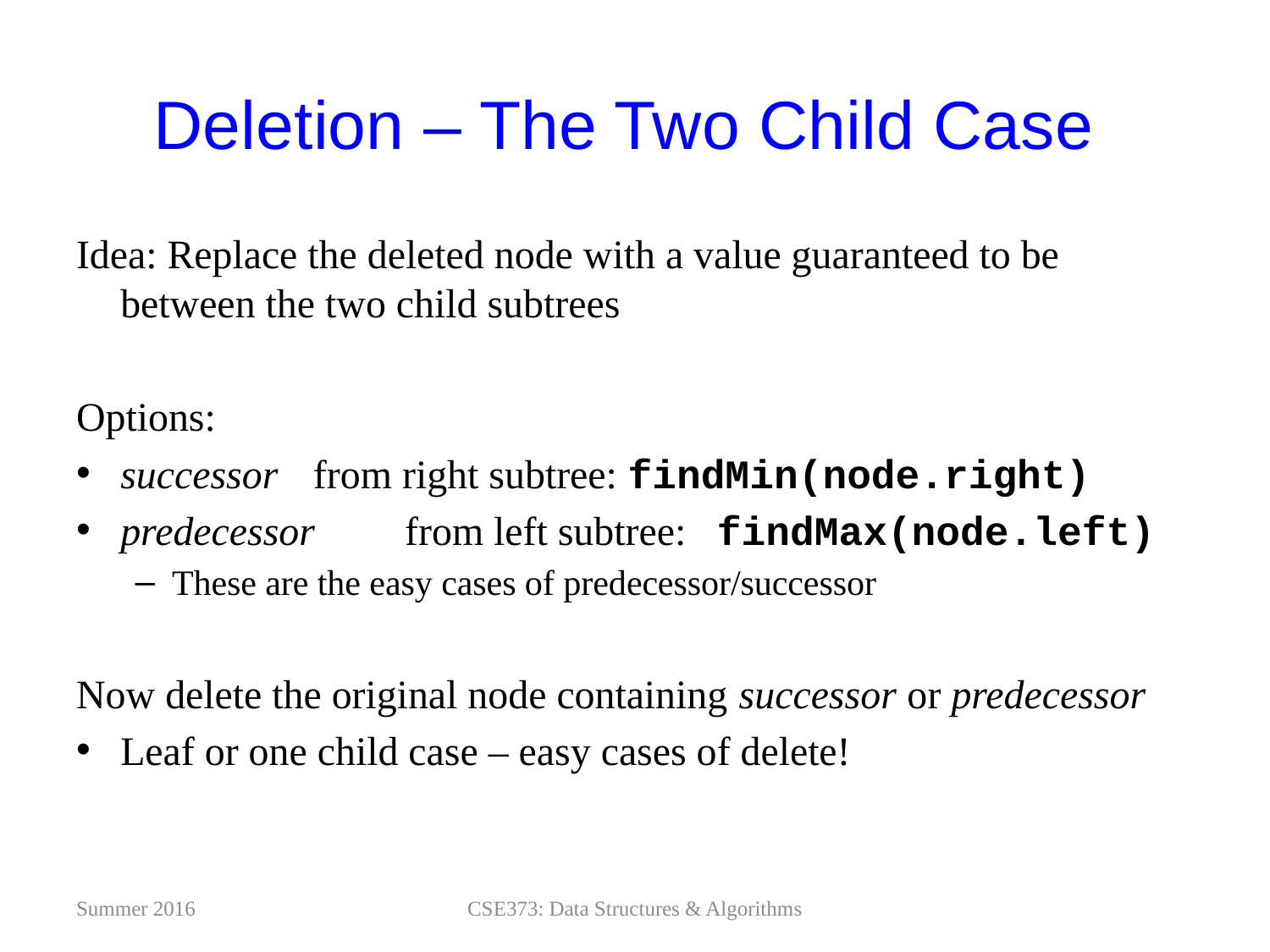

# Deletion – The Two Child Case
Idea: Replace the deleted node with a value guaranteed to be between the two child subtrees

Options:
successor  	 from right subtree: findMin(node.right)
predecessor 	 from left subtree:   findMax(node.left)
These are the easy cases of predecessor/successor

Now delete the original node containing successor or predecessor
Leaf or one child case – easy cases of delete!
Summer 2016
CSE373: Data Structures & Algorithms